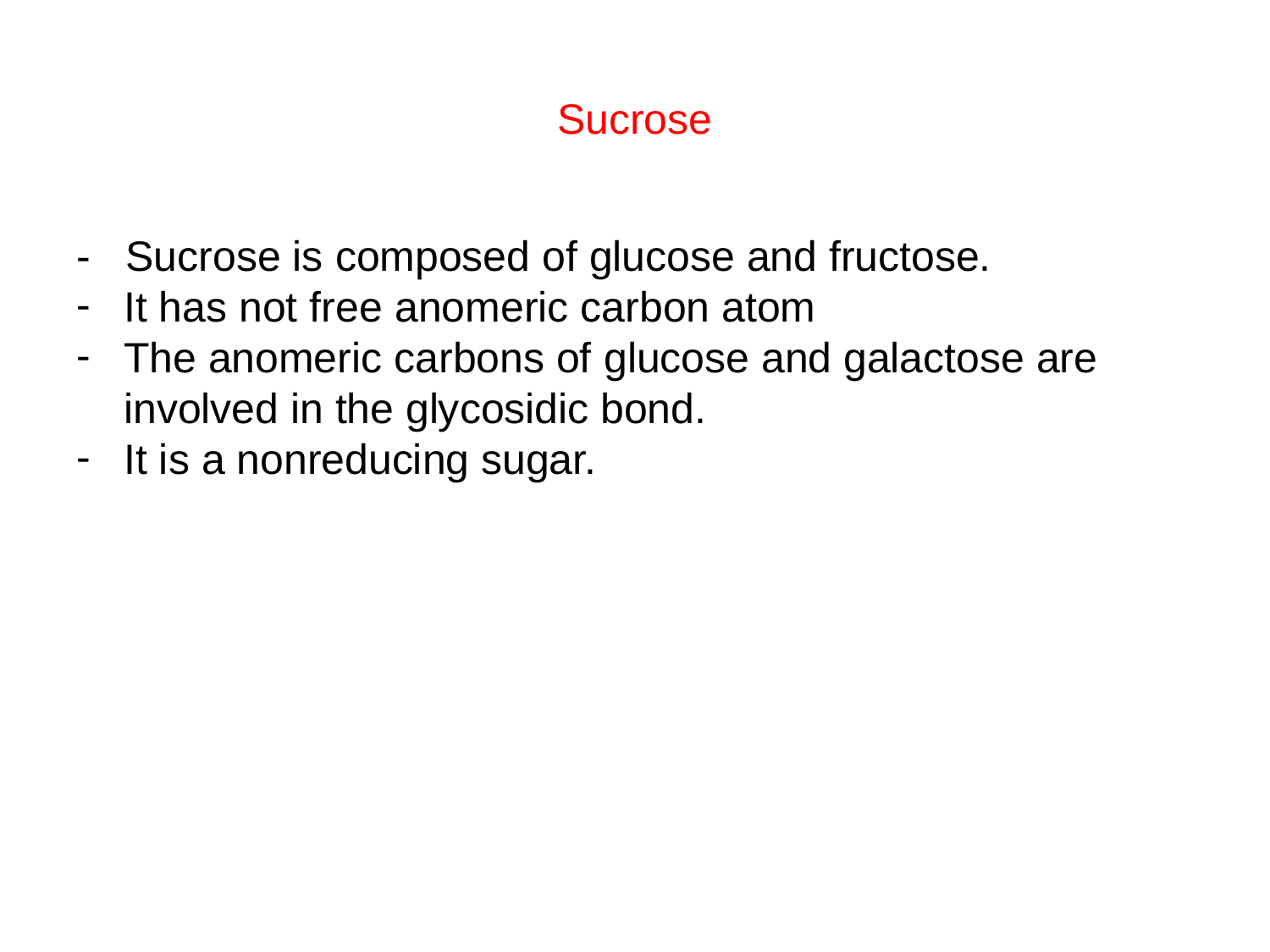

# Sucrose
-   Sucrose is composed of glucose and fructose.
It has not free anomeric carbon atom
The anomeric carbons of glucose and galactose are involved in the glycosidic bond.
It is a nonreducing sugar.